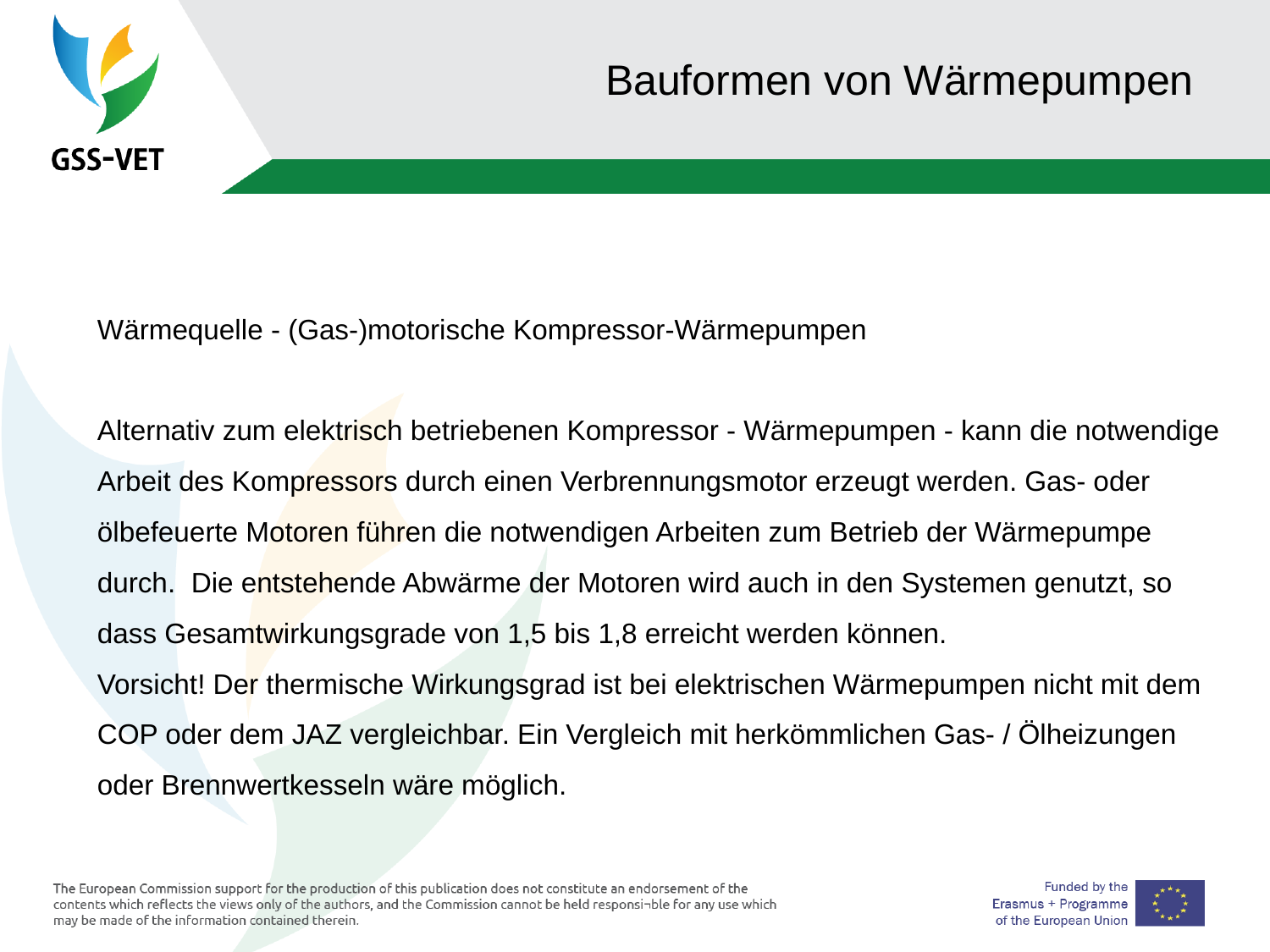

89
# Bauformen von Wärmepumpen

Wärmequelle - (Gas-)motorische Kompressor-Wärmepumpen

Alternativ zum elektrisch betriebenen Kompressor - Wärmepumpen - kann die notwendige Arbeit des Kompressors durch einen Verbrennungsmotor erzeugt werden. Gas- oder ölbefeuerte Motoren führen die notwendigen Arbeiten zum Betrieb der Wärmepumpe durch.  Die entstehende Abwärme der Motoren wird auch in den Systemen genutzt, so dass Gesamtwirkungsgrade von 1,5 bis 1,8 erreicht werden können.
Vorsicht! Der thermische Wirkungsgrad ist bei elektrischen Wärmepumpen nicht mit dem COP oder dem JAZ vergleichbar. Ein Vergleich mit herkömmlichen Gas- / Ölheizungen oder Brennwertkesseln wäre möglich.